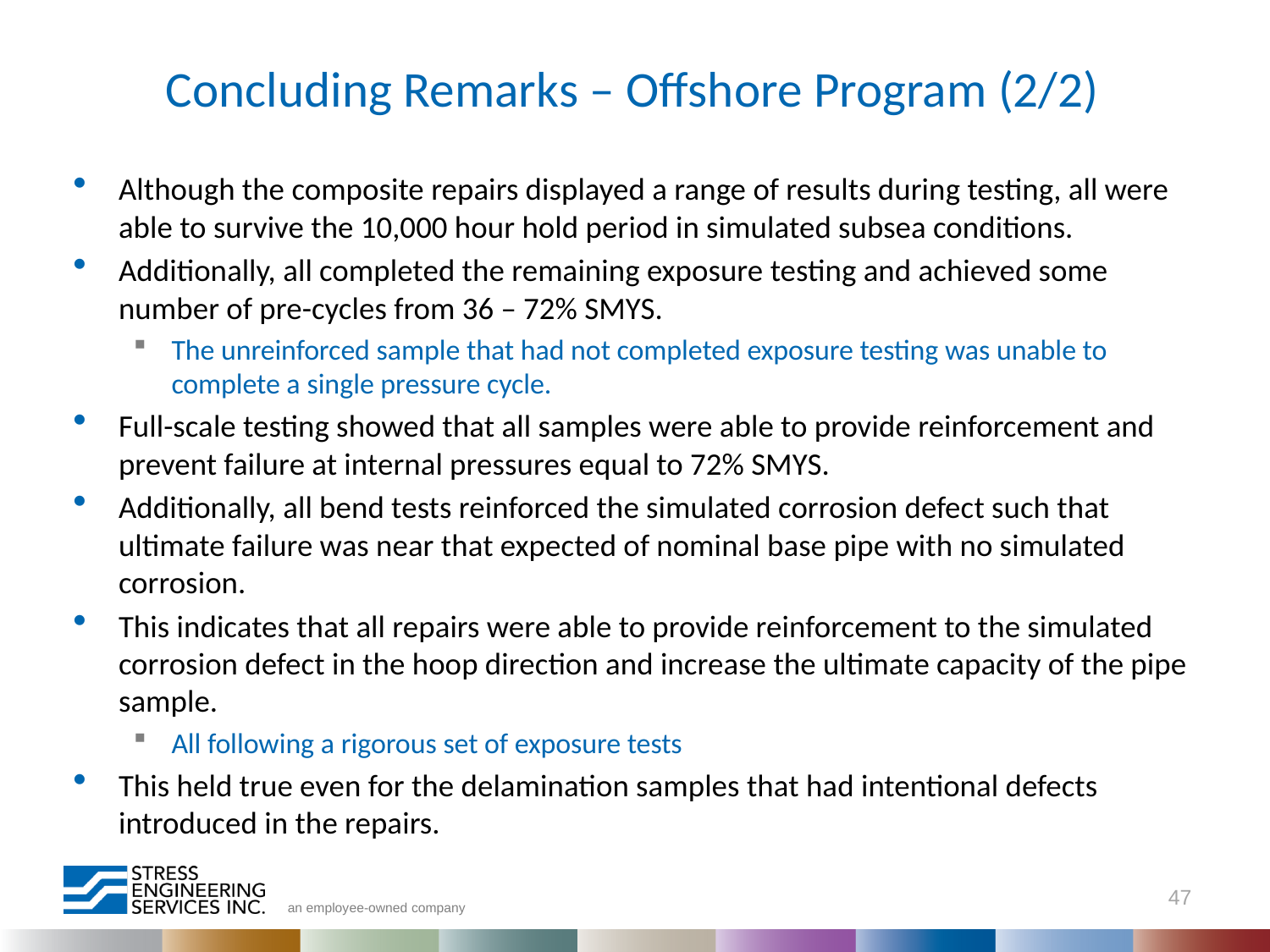

# Concluding Remarks – Offshore Program (2/2)
Although the composite repairs displayed a range of results during testing, all were able to survive the 10,000 hour hold period in simulated subsea conditions.
Additionally, all completed the remaining exposure testing and achieved some number of pre-cycles from 36 – 72% SMYS.
The unreinforced sample that had not completed exposure testing was unable to complete a single pressure cycle.
Full-scale testing showed that all samples were able to provide reinforcement and prevent failure at internal pressures equal to 72% SMYS.
Additionally, all bend tests reinforced the simulated corrosion defect such that ultimate failure was near that expected of nominal base pipe with no simulated corrosion.
This indicates that all repairs were able to provide reinforcement to the simulated corrosion defect in the hoop direction and increase the ultimate capacity of the pipe sample.
All following a rigorous set of exposure tests
This held true even for the delamination samples that had intentional defects introduced in the repairs.